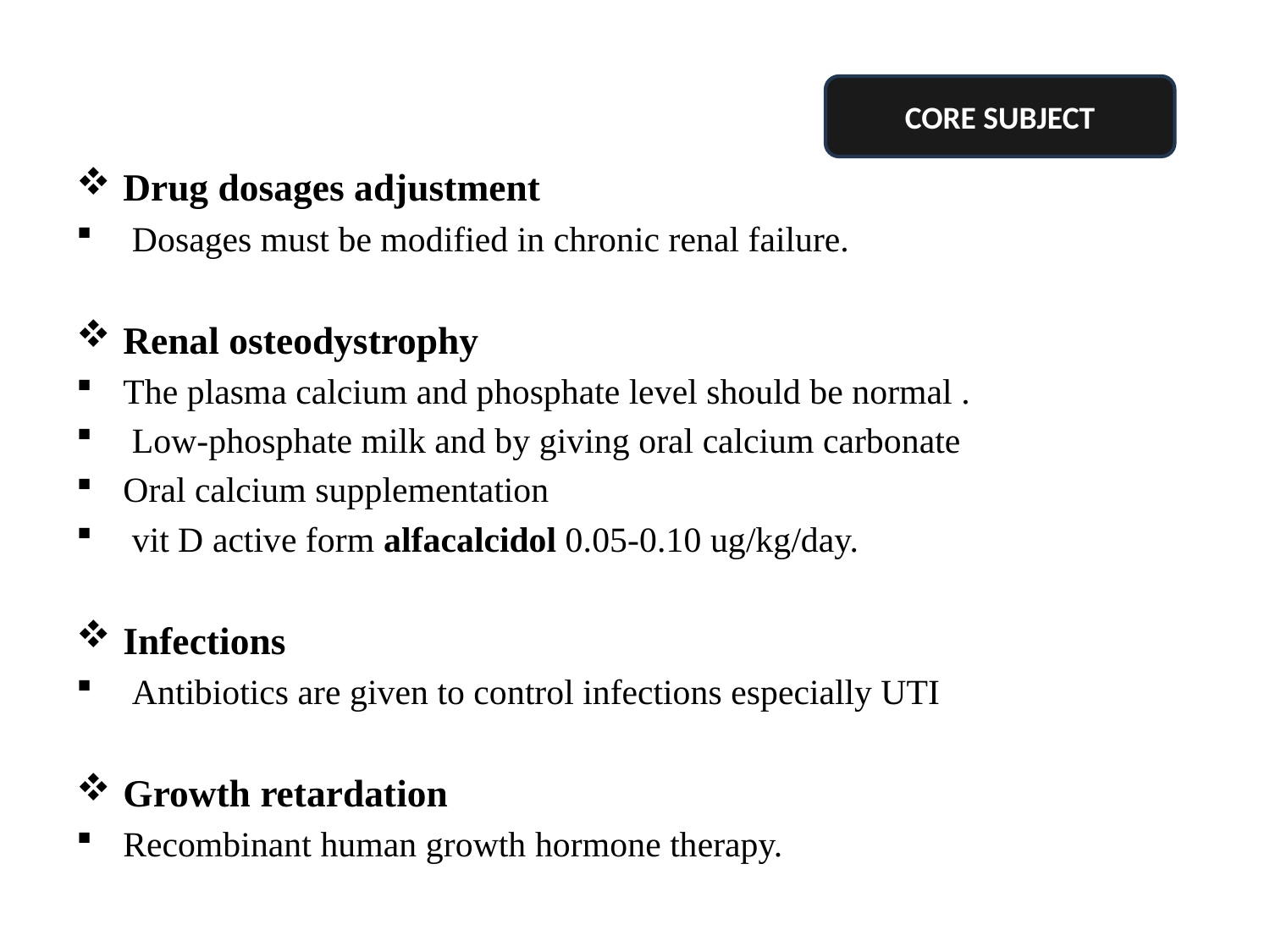

CORE SUBJECT
Drug dosages adjustment
 Dosages must be modified in chronic renal failure.

Renal osteodystrophy
The plasma calcium and phosphate level should be normal .
 Low-phosphate milk and by giving oral calcium carbonate
Oral calcium supplementation
 vit D active form alfacalcidol 0.05-0.10 ug/kg/day.

Infections
 Antibiotics are given to control infections especially UTI

Growth retardation
Recombinant human growth hormone therapy.